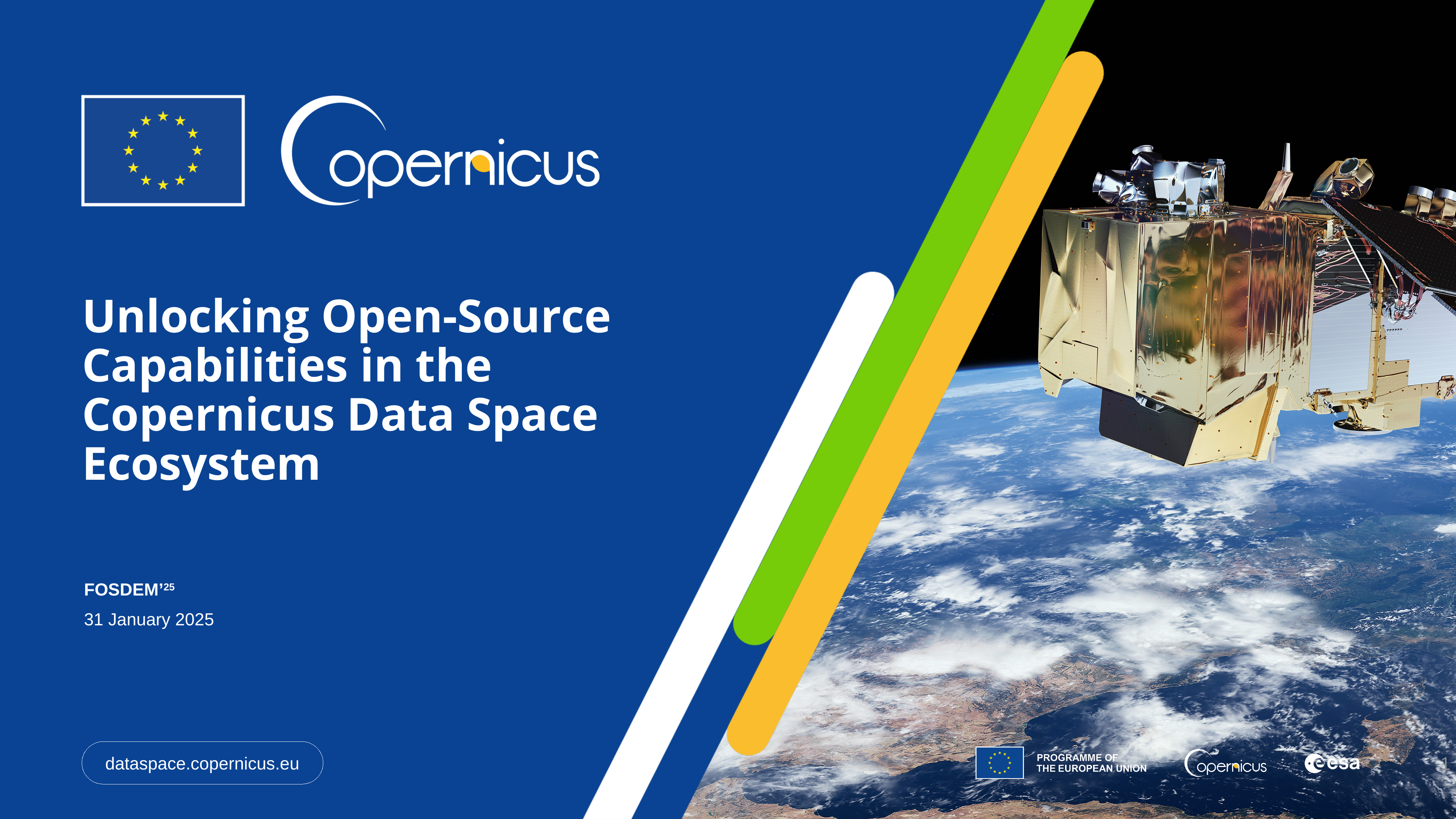

# Unlocking Open-Source Capabilities in the Copernicus Data Space Ecosystem
FOSDEM’25
31 January 2025
dataspace.copernicus.eu
1